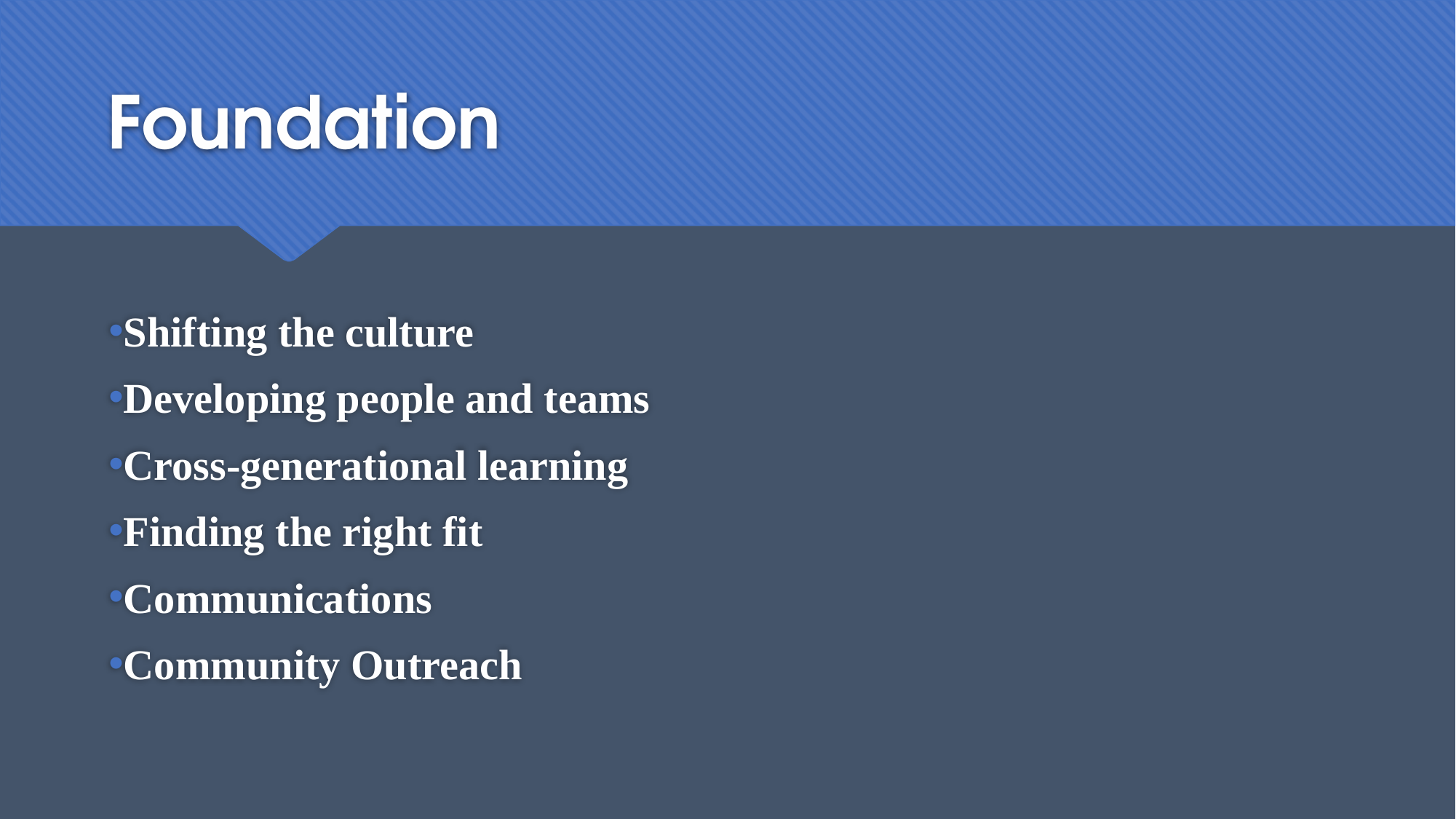

# Foundation
Shifting the culture
Developing people and teams
Cross-generational learning
Finding the right fit
Communications
Community Outreach